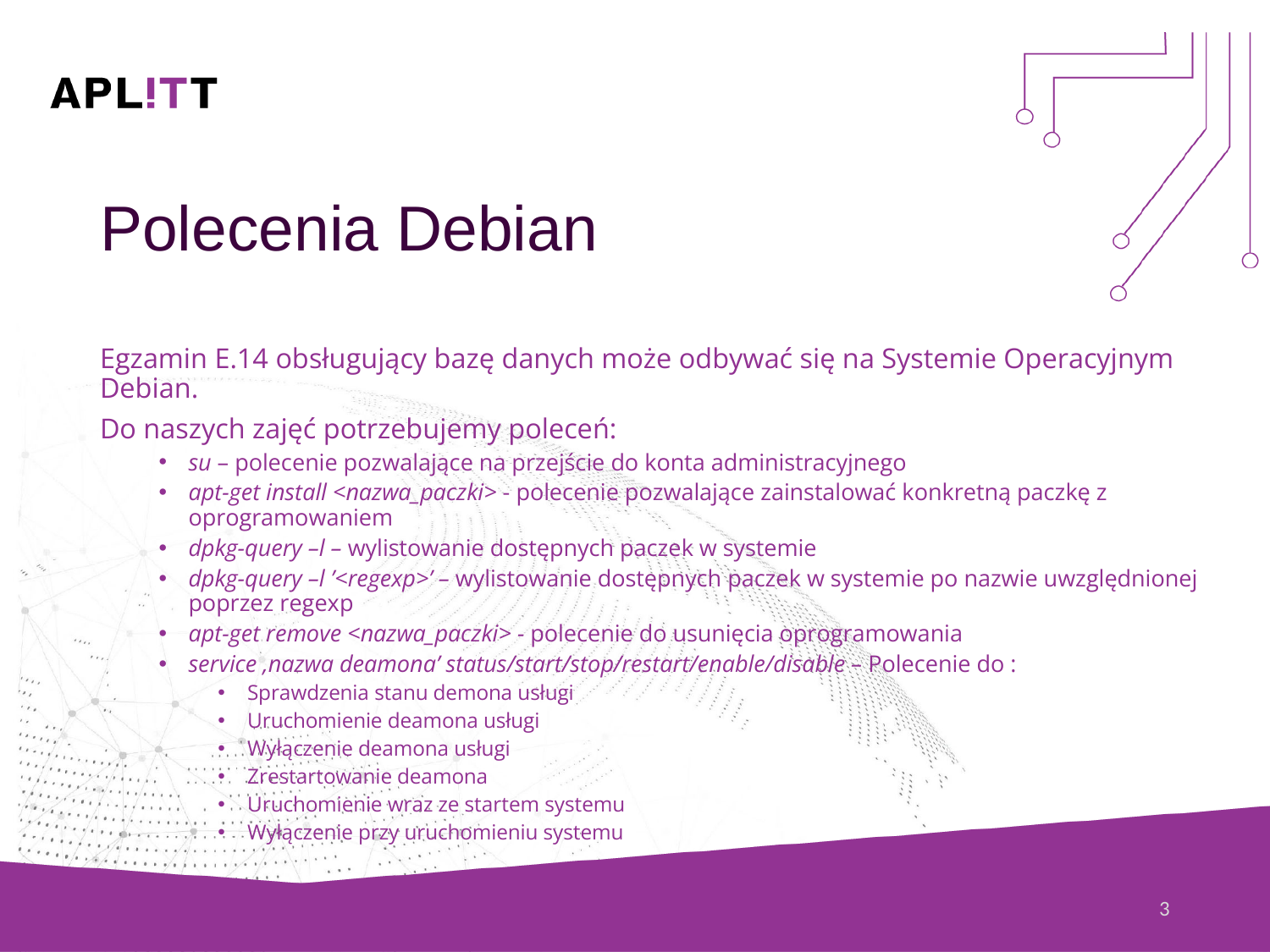

# Polecenia Debian
Egzamin E.14 obsługujący bazę danych może odbywać się na Systemie Operacyjnym Debian.
Do naszych zajęć potrzebujemy poleceń:
su – polecenie pozwalające na przejście do konta administracyjnego
apt-get install <nazwa_paczki> - polecenie pozwalające zainstalować konkretną paczkę z oprogramowaniem
dpkg-query –l – wylistowanie dostępnych paczek w systemie
dpkg-query –l ’<regexp>’ – wylistowanie dostępnych paczek w systemie po nazwie uwzględnionej poprzez regexp
apt-get remove <nazwa_paczki> - polecenie do usunięcia oprogramowania
service ‚nazwa deamona’ status/start/stop/restart/enable/disable – Polecenie do :
Sprawdzenia stanu demona usługi
Uruchomienie deamona usługi
Wyłączenie deamona usługi
Zrestartowanie deamona
Uruchomienie wraz ze startem systemu
Wyłączenie przy uruchomieniu systemu

3